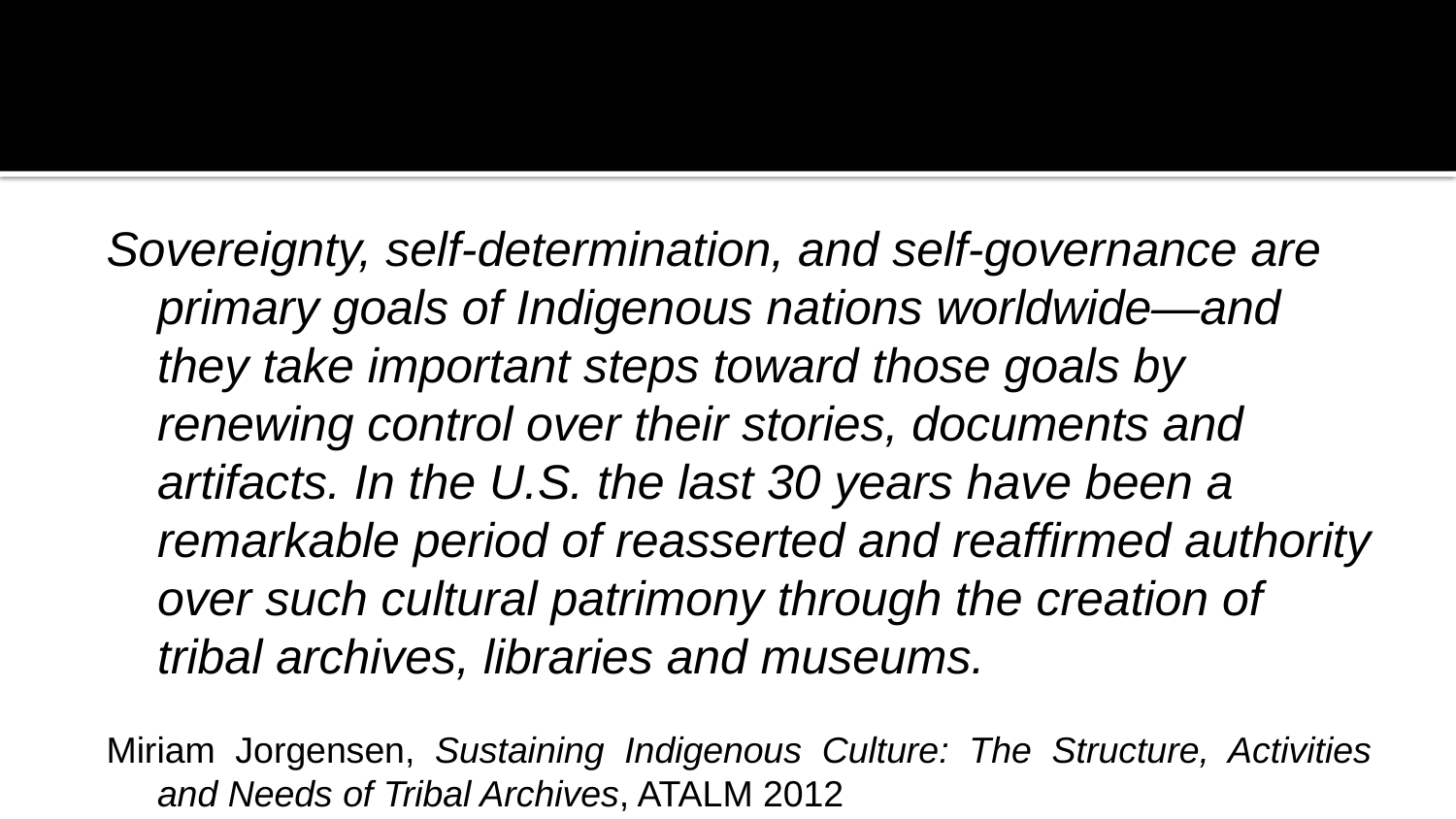

Sovereignty, self-determination, and self-governance are primary goals of Indigenous nations worldwide—and they take important steps toward those goals by renewing control over their stories, documents and artifacts. In the U.S. the last 30 years have been a remarkable period of reasserted and reaffirmed authority over such cultural patrimony through the creation of tribal archives, libraries and museums.

Miriam Jorgensen, Sustaining Indigenous Culture: The Structure, Activities and Needs of Tribal Archives, ATALM 2012